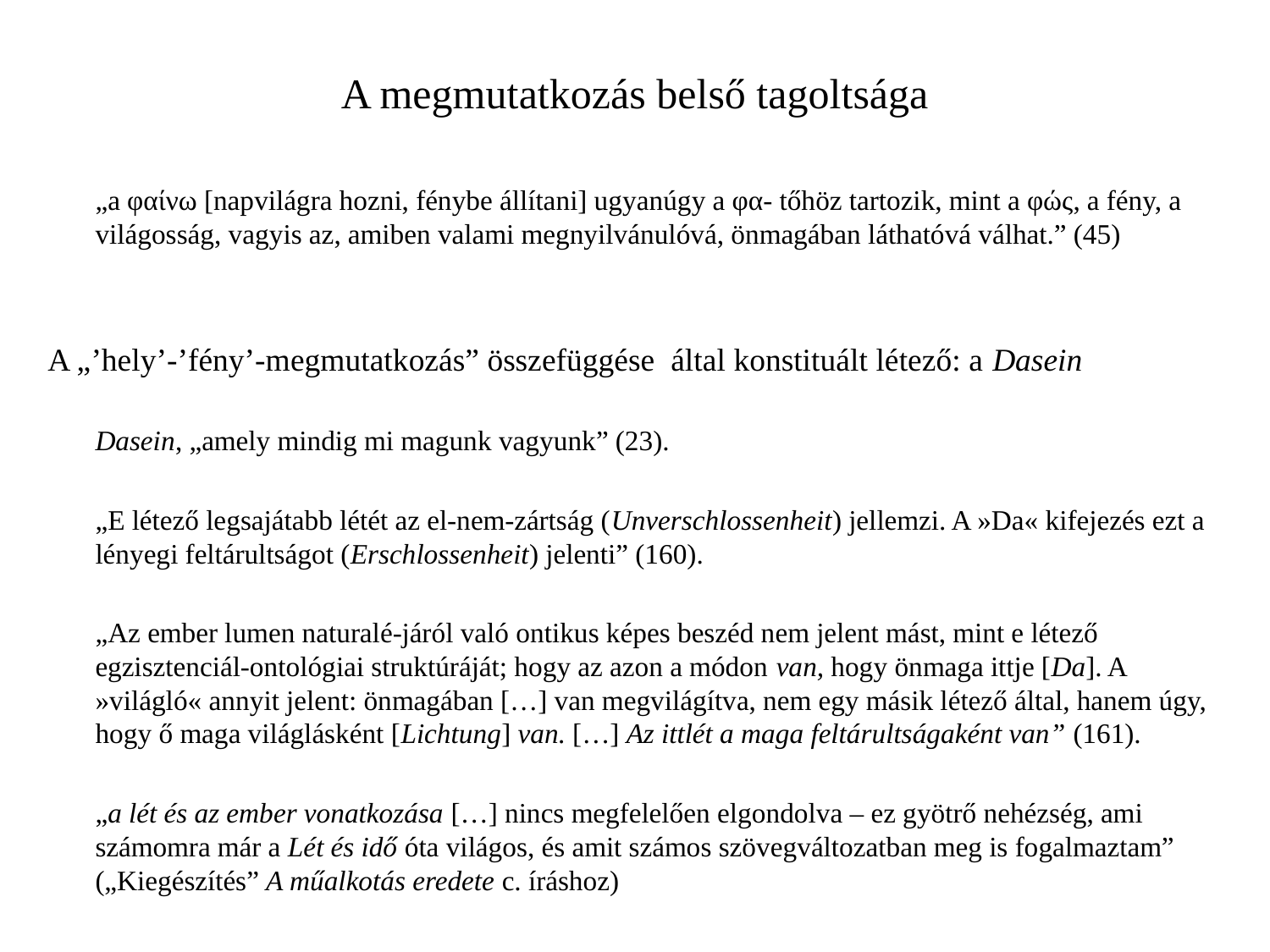

# A megmutatkozás belső tagoltsága

	„a φαίνω [napvilágra hozni, fénybe állítani] ugyanúgy a φα- tőhöz tartozik, mint a φώς, a fény, a világosság, vagyis az, amiben valami megnyilvánulóvá, önmagában láthatóvá válhat.” (45)

A „’hely’-’fény’-megmutatkozás” összefüggése  által konstituált létező: a Dasein

	Dasein, „amely mindig mi magunk vagyunk” (23).

	„E létező legsajátabb létét az el-nem-zártság (Unverschlossenheit) jellemzi. A »Da« kifejezés ezt a lényegi feltárultságot (Erschlossenheit) jelenti” (160).

	„Az ember lumen naturalé-járól való ontikus képes beszéd nem jelent mást, mint e létező egzisztenciál-ontológiai struktúráját; hogy az azon a módon van, hogy önmaga ittje [Da]. A »világló« annyit jelent: önmagában […] van megvilágítva, nem egy másik létező által, hanem úgy, hogy ő maga világlásként [Lichtung] van. […] Az ittlét a maga feltárultságaként van” (161).

	„a lét és az ember vonatkozása […] nincs megfelelően elgondolva – ez gyötrő nehézség, ami számomra már a Lét és idő óta világos, és amit számos szövegváltozatban meg is fogalmaztam” („Kiegészítés” A műalkotás eredete c. íráshoz)